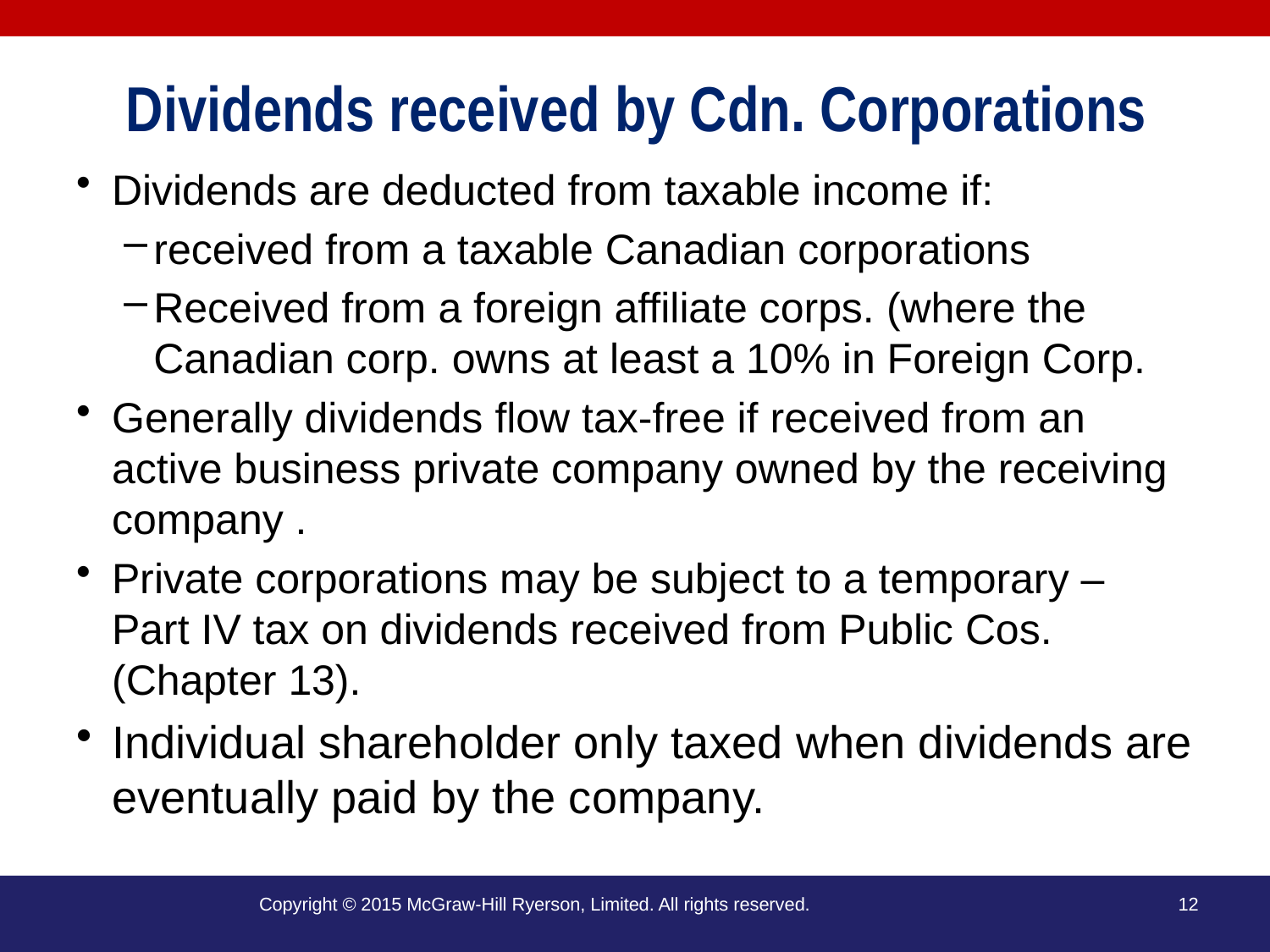

# Dividends received by Cdn. Corporations
Dividends are deducted from taxable income if:
received from a taxable Canadian corporations
Received from a foreign affiliate corps. (where the Canadian corp. owns at least a 10% in Foreign Corp.
Generally dividends flow tax-free if received from an active business private company owned by the receiving company .
Private corporations may be subject to a temporary – Part IV tax on dividends received from Public Cos. (Chapter 13).
Individual shareholder only taxed when dividends are eventually paid by the company.

Copyright © 2015 McGraw-Hill Ryerson, Limited. All rights reserved.
12